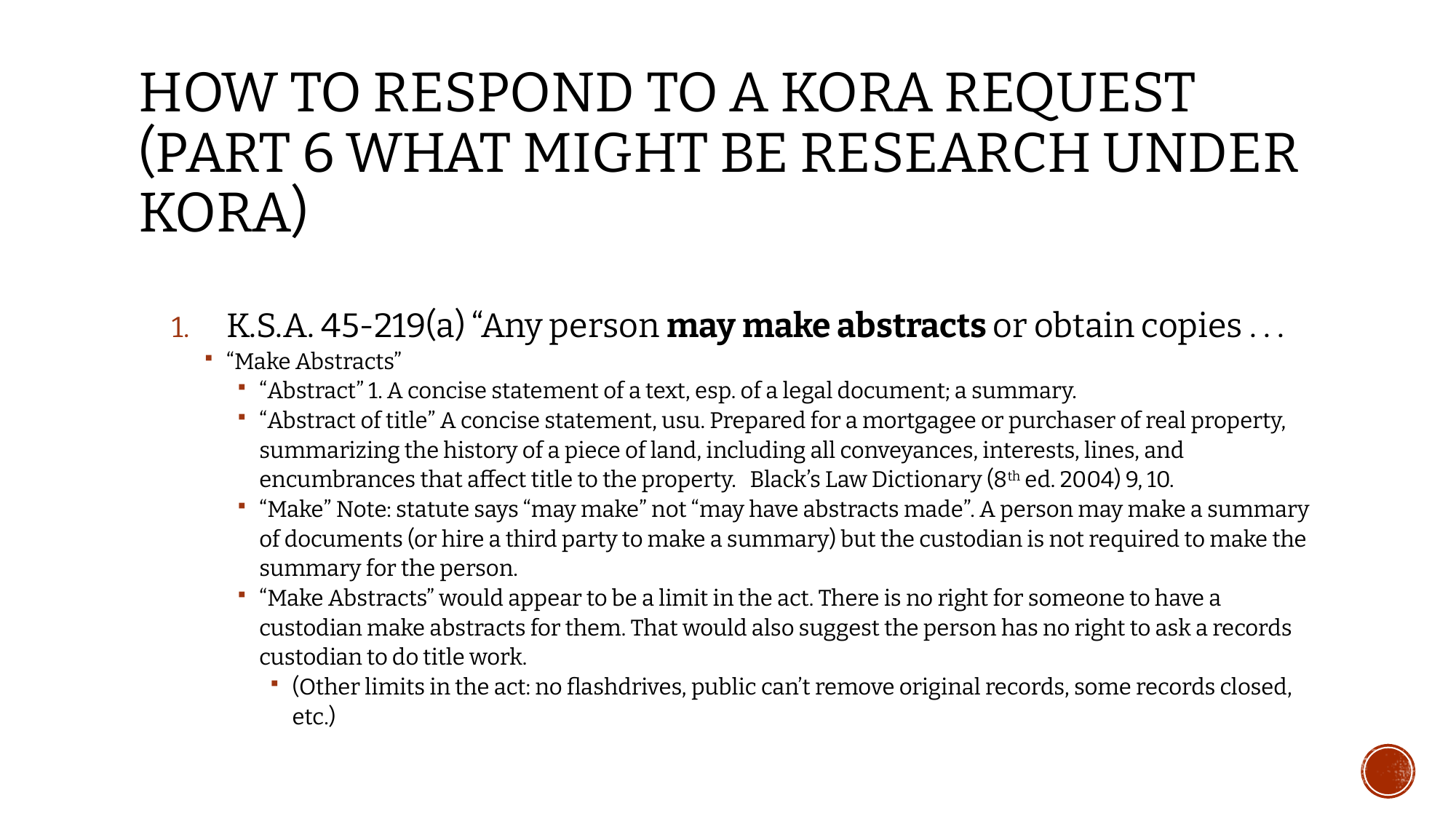

# How to Respond to A Kora request (Part 6 what might be research under kora)

K.S.A. 45-219(a) “Any person may make abstracts or obtain copies . . .
“Make Abstracts”
“Abstract” 1. A concise statement of a text, esp. of a legal document; a summary.
“Abstract of title” A concise statement, usu. Prepared for a mortgagee or purchaser of real property, summarizing the history of a piece of land, including all conveyances, interests, lines, and encumbrances that affect title to the property.   Black’s Law Dictionary (8th ed. 2004) 9, 10.
“Make” Note: statute says “may make” not “may have abstracts made”. A person may make a summary of documents (or hire a third party to make a summary) but the custodian is not required to make the summary for the person.
“Make Abstracts” would appear to be a limit in the act. There is no right for someone to have a custodian make abstracts for them. That would also suggest the person has no right to ask a records custodian to do title work.
(Other limits in the act: no flashdrives, public can’t remove original records, some records closed, etc.)